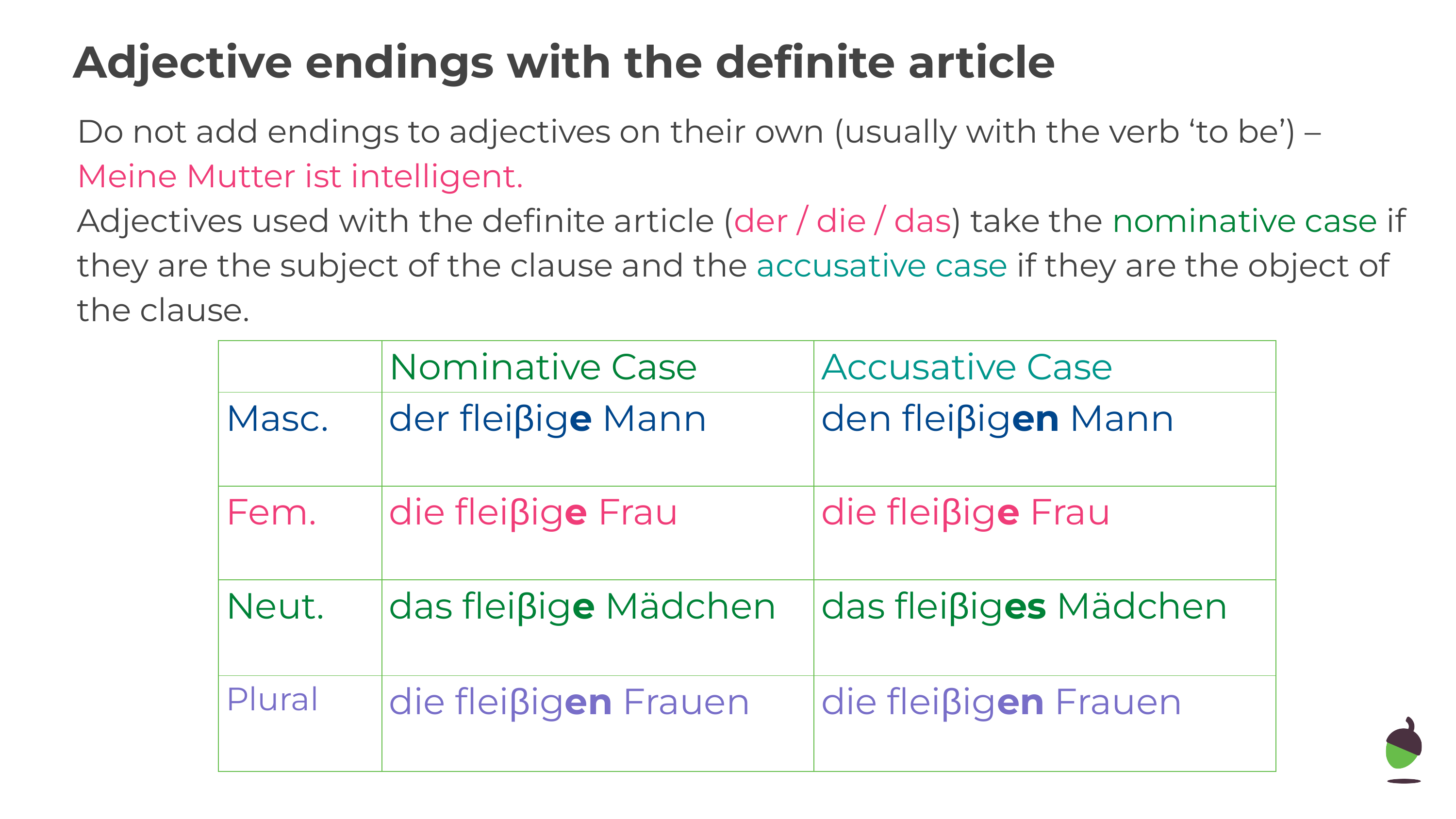

# Adjective endings with the definite article
Do not add endings to adjectives on their own (usually with the verb ‘to be’) – Meine Mutter ist intelligent.
Adjectives used with the definite article (der / die / das) take the nominative case if they are the subject of the clause and the accusative case if they are the object of the clause.

|  | Nominative Case | Accusative Case |
| --- | --- | --- |
| Masc. | der fleiβige Mann | den fleiβigen Mann |
| Fem. | die fleiβige Frau | die fleiβige Frau |
| Neut. | das fleiβige Mädchen | das fleiβiges Mädchen |
| Plural | die fleiβigen Frauen | die fleiβigen Frauen |